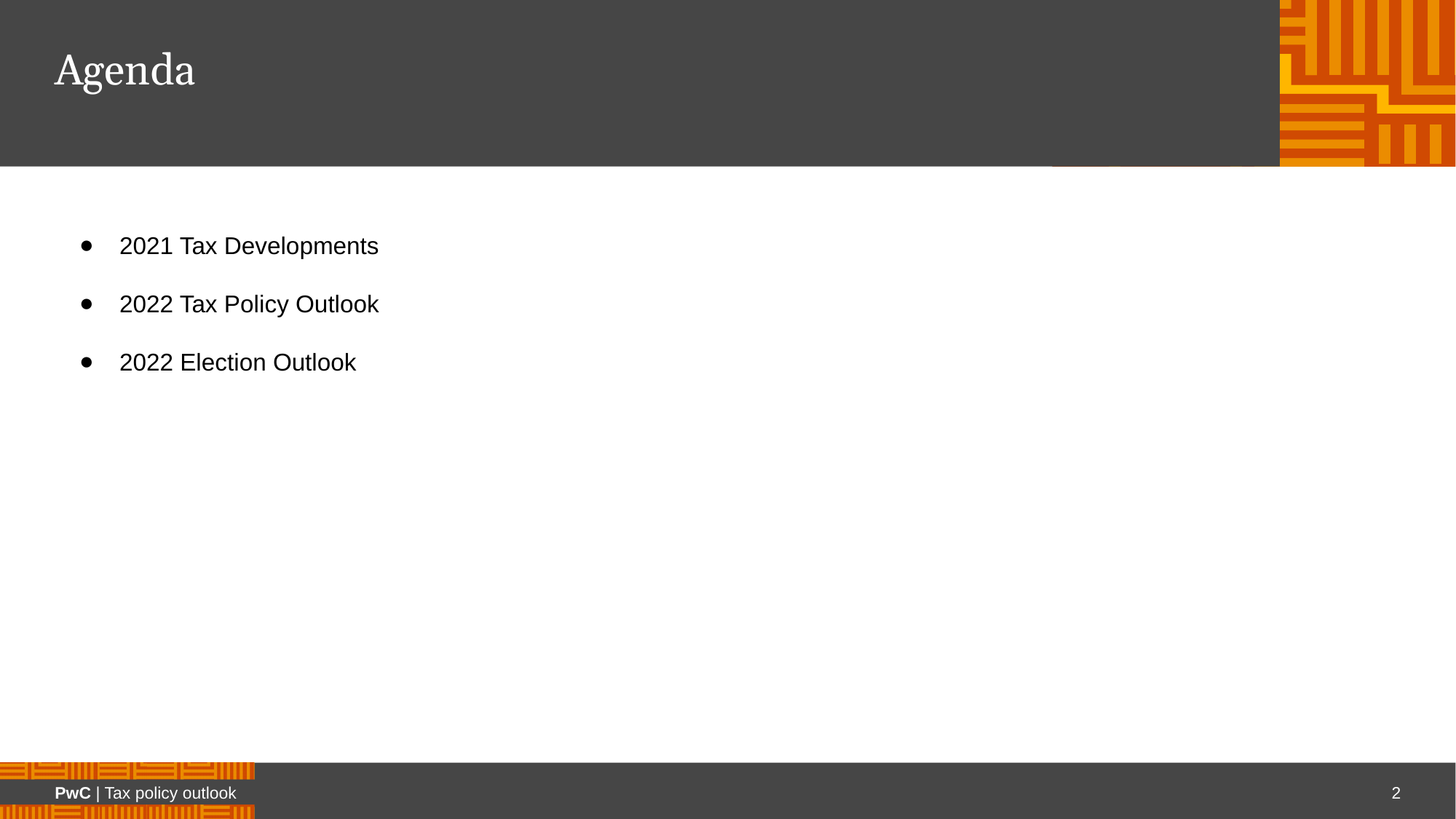

# Agenda
2021 Tax Developments

2022 Tax Policy Outlook

2022 Election Outlook